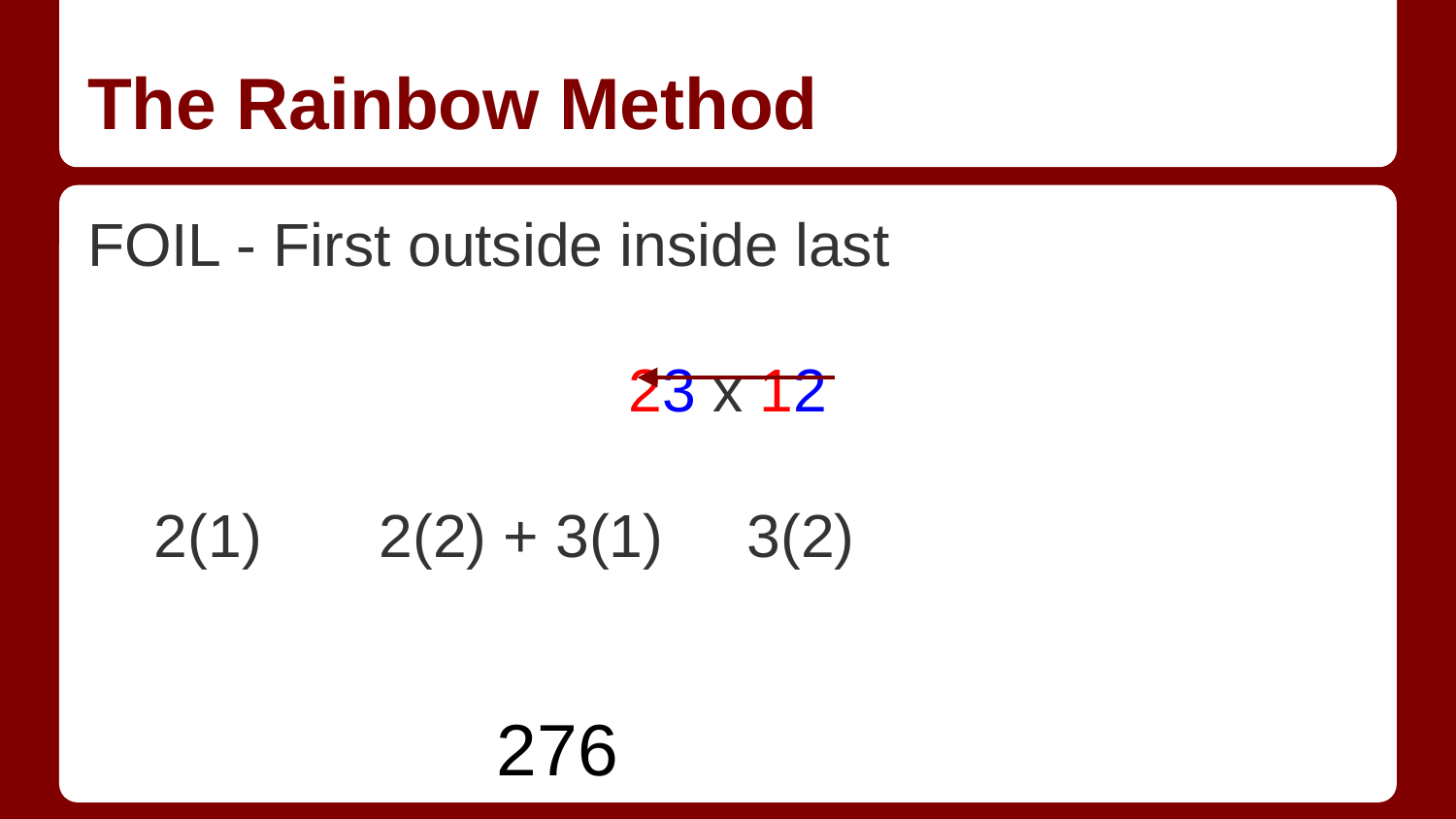

# The Rainbow Method
FOIL - First outside inside last

23 x 12

    2(1)       2(2) + 3(1)     3(2)

276